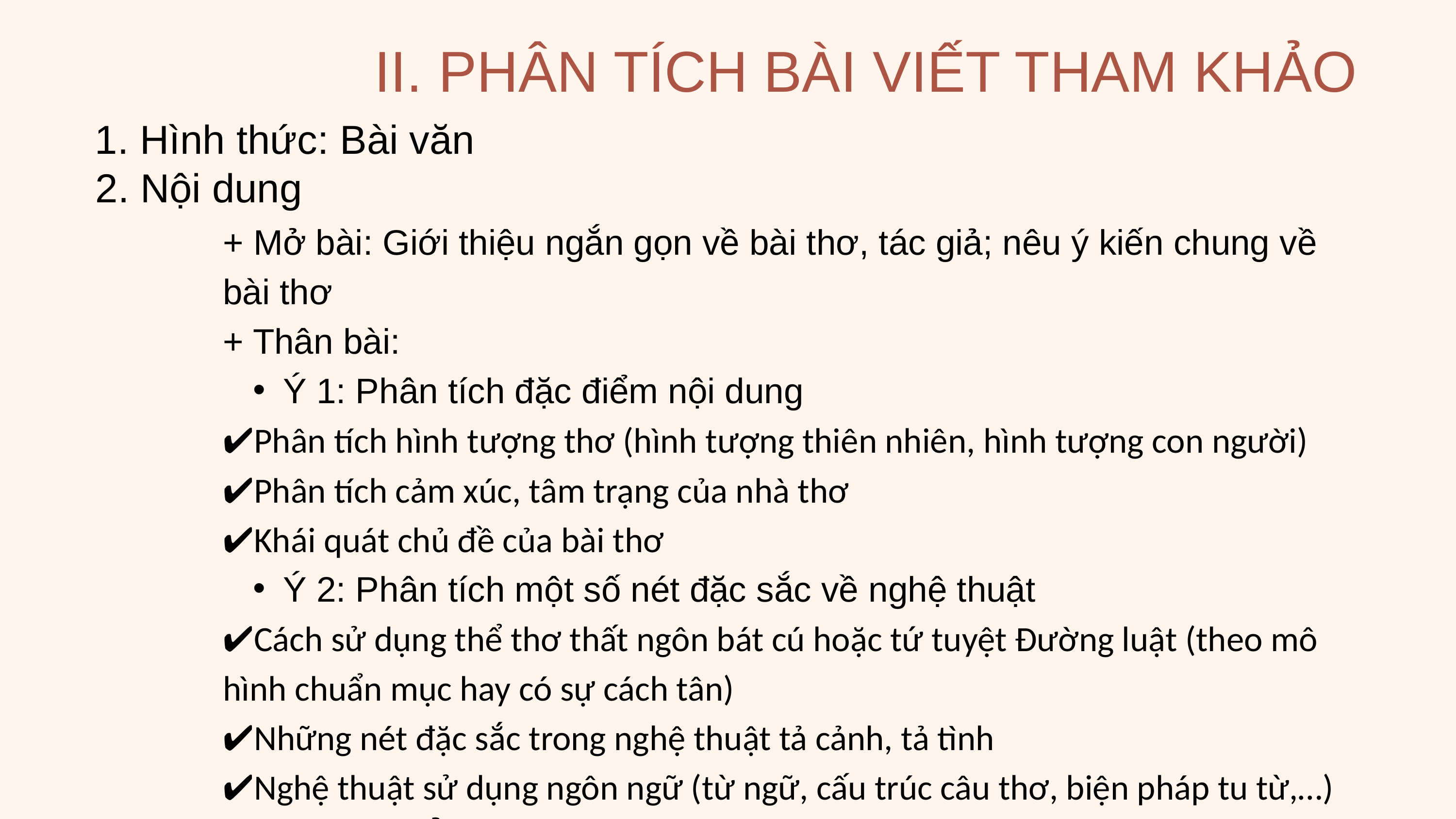

II. PHÂN TÍCH BÀI VIẾT THAM KHẢO
1. Hình thức: Bài văn
2. Nội dung
+ Mở bài: Giới thiệu ngắn gọn về bài thơ, tác giả; nêu ý kiến chung về bài thơ
+ Thân bài:
Ý 1: Phân tích đặc điểm nội dung
✔Phân tích hình tượng thơ (hình tượng thiên nhiên, hình tượng con người)
✔Phân tích cảm xúc, tâm trạng của nhà thơ
✔Khái quát chủ đề của bài thơ
Ý 2: Phân tích một số nét đặc sắc về nghệ thuật
✔Cách sử dụng thể thơ thất ngôn bát cú hoặc tứ tuyệt Đường luật (theo mô hình chuẩn mục hay có sự cách tân)
✔Những nét đặc sắc trong nghệ thuật tả cảnh, tả tình
✔Nghệ thuật sử dụng ngôn ngữ (từ ngữ, cấu trúc câu thơ, biện pháp tu từ,…)
+ Kết bài: Khẳng định vị trí và ý nghĩa của bài thơ.